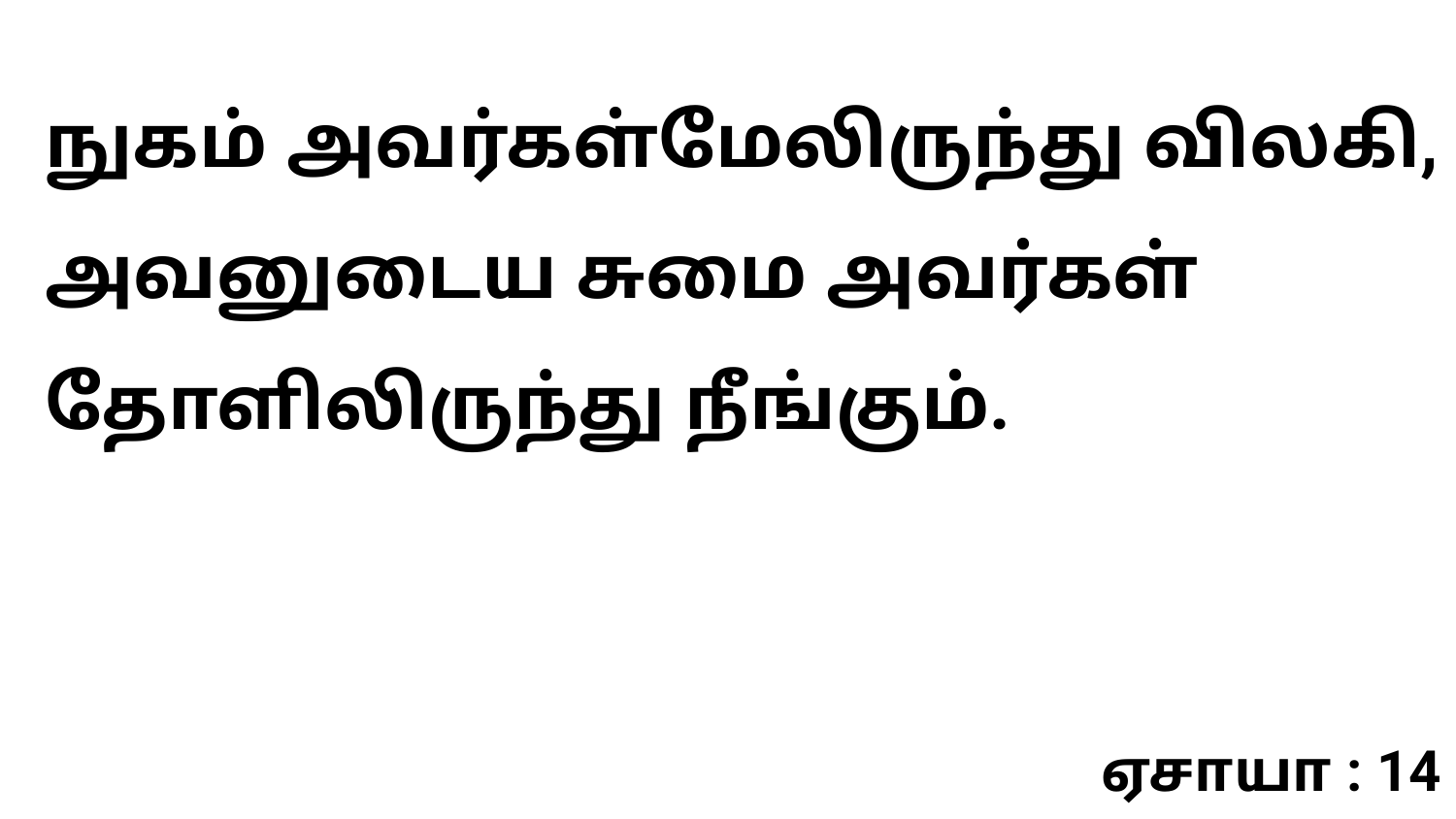

நுகம் அவர்கள்மேலிருந்து விலகி, அவனுடைய சுமை அவர்கள் தோளிலிருந்து நீங்கும்.
ஏசாயா : 14